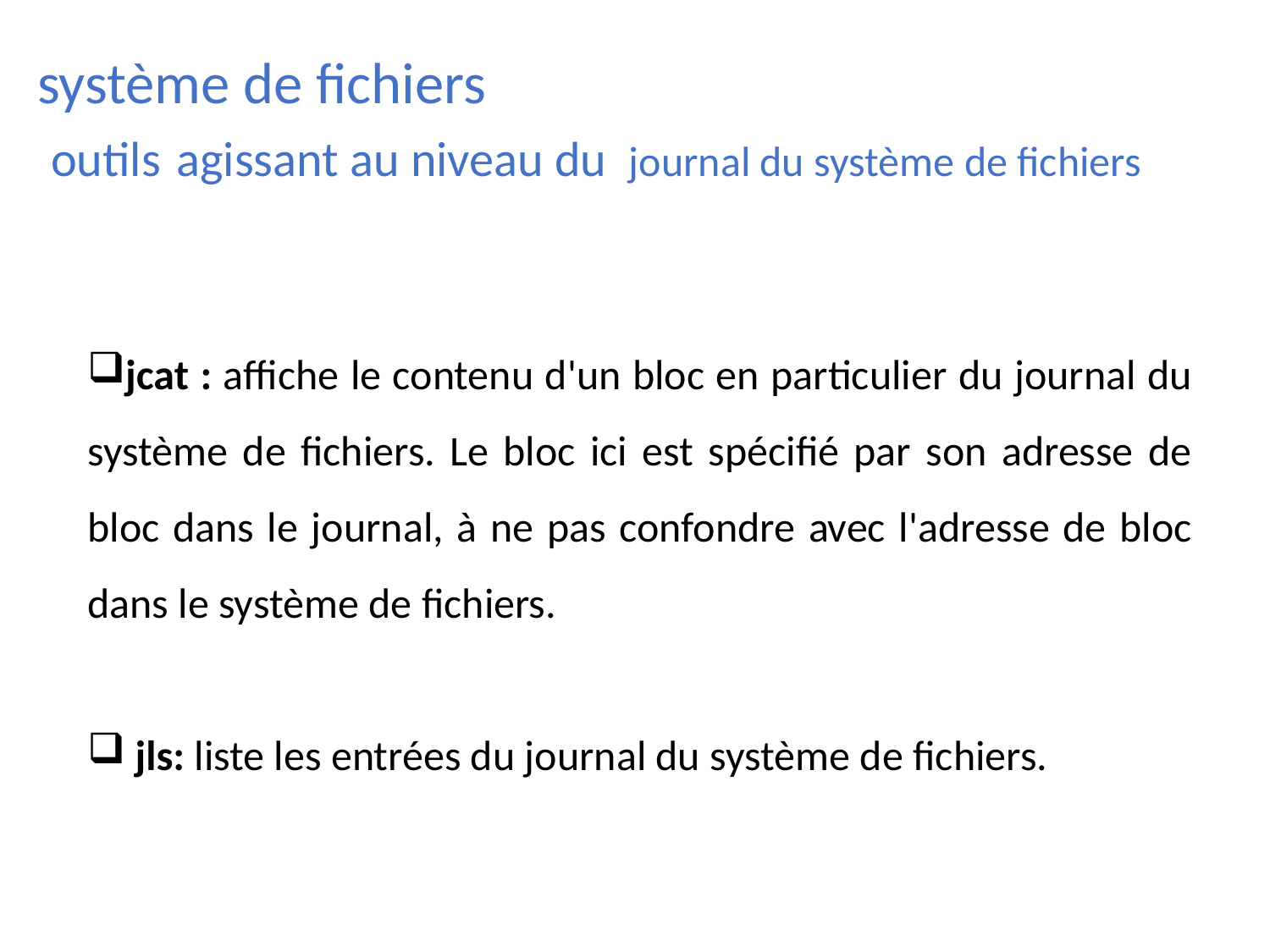

# système de fichiers outils agissant au niveau du  journal du système de fichiers

jcat : affiche le contenu d'un bloc en particulier du journal du système de fichiers. Le bloc ici est spécifié par son adresse de bloc dans le journal, à ne pas confondre avec l'adresse de bloc dans le système de fichiers.

 jls: liste les entrées du journal du système de fichiers.